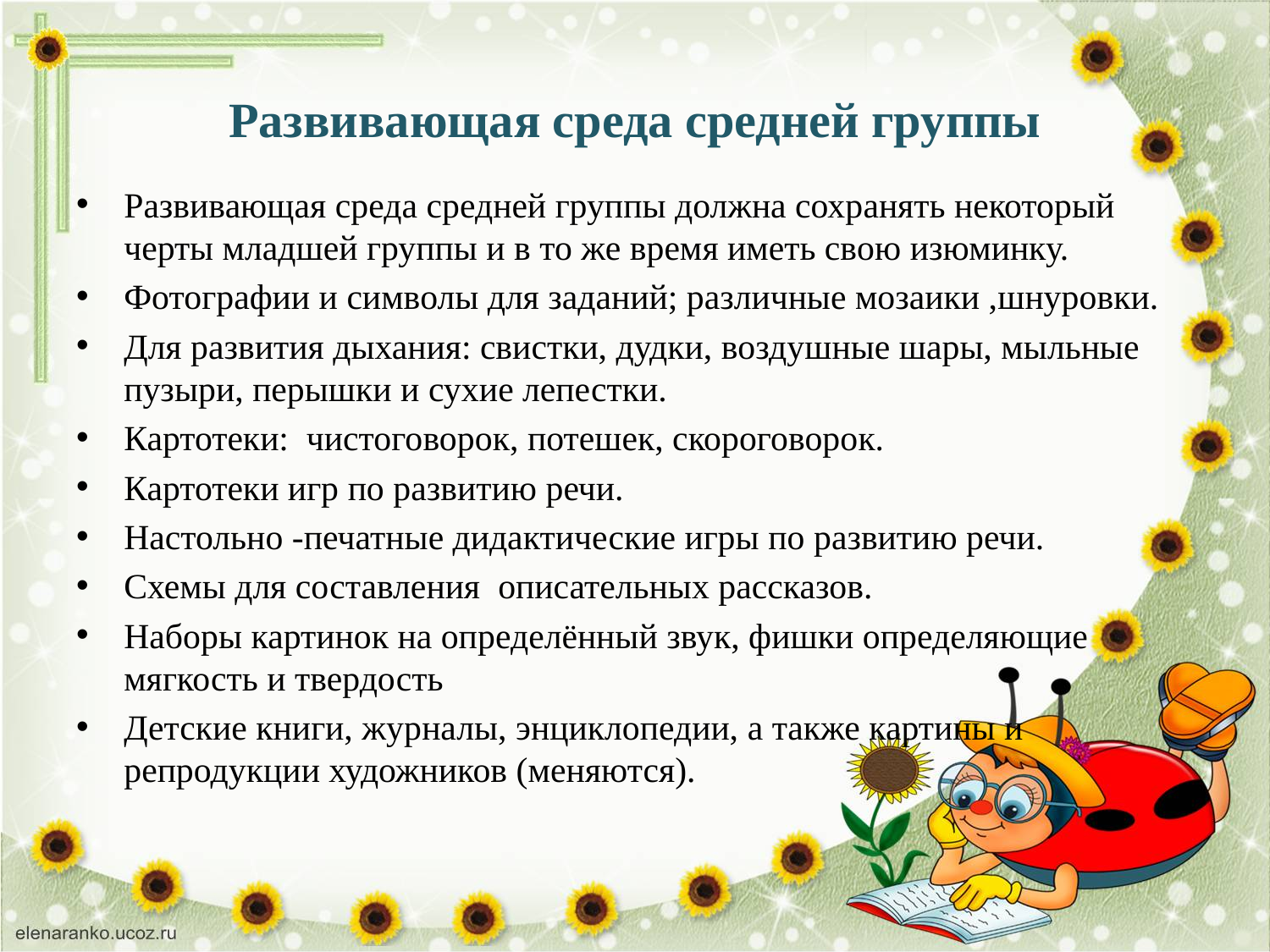

# Развивающая среда средней группы
Развивающая среда средней группы должна сохранять некоторый черты младшей группы и в то же время иметь свою изюминку.
Фотографии и символы для заданий; различные мозаики ,шнуровки.
Для развития дыхания: свистки, дудки, воздушные шары, мыльные пузыри, перышки и сухие лепестки.
Картотеки:  чистоговорок, потешек, скороговорок.
Картотеки игр по развитию речи.
Настольно -печатные дидактические игры по развитию речи.
Схемы для составления  описательных рассказов.
Наборы картинок на определённый звук, фишки определяющие мягкость и твердость
Детские книги, журналы, энциклопедии, а также картины и репродукции художников (меняются).